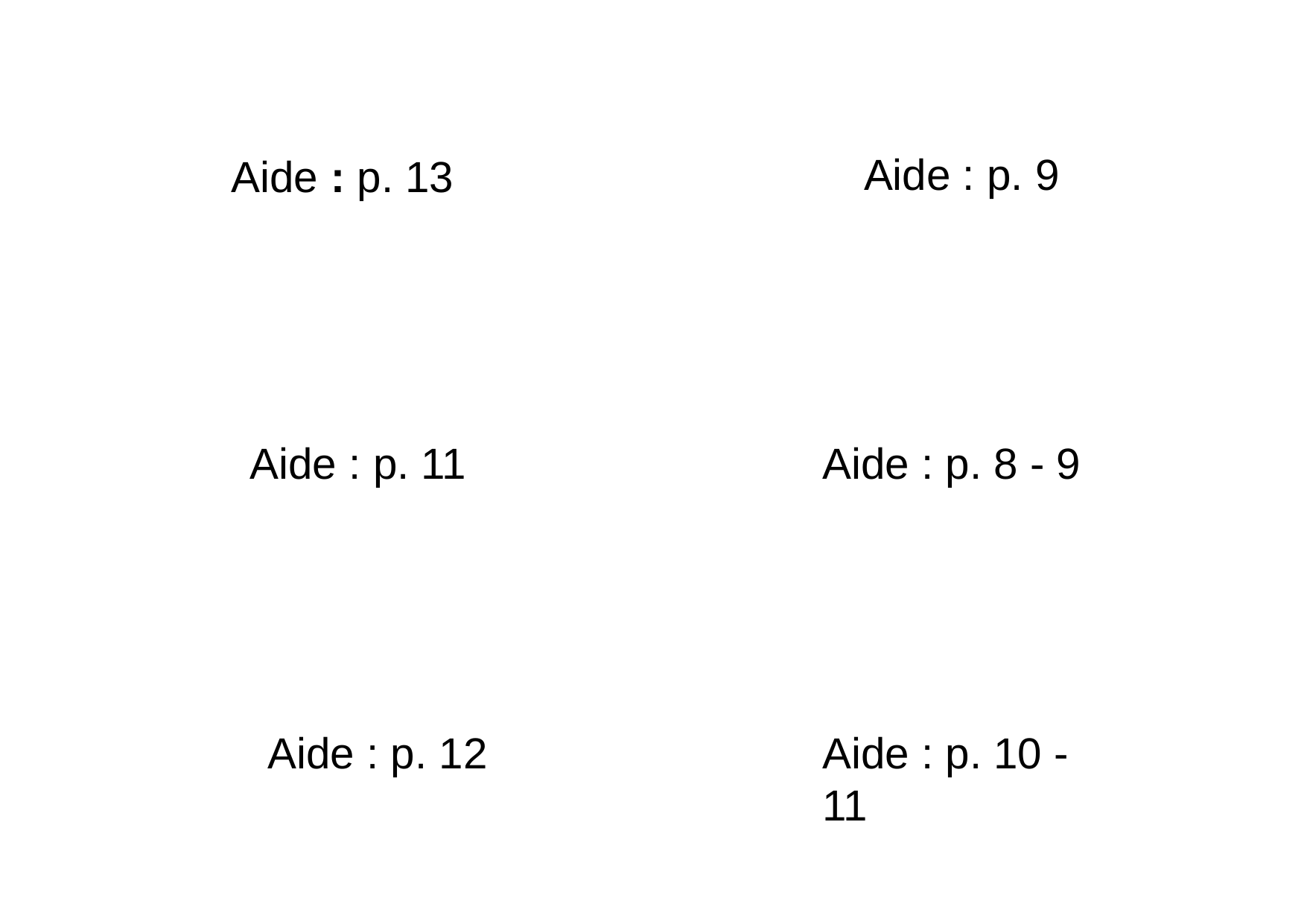

Aide : p. 9
Aide : p. 13
Aide : p. 11
Aide : p. 8 - 9
Aide : p. 12
Aide : p. 10 - 11